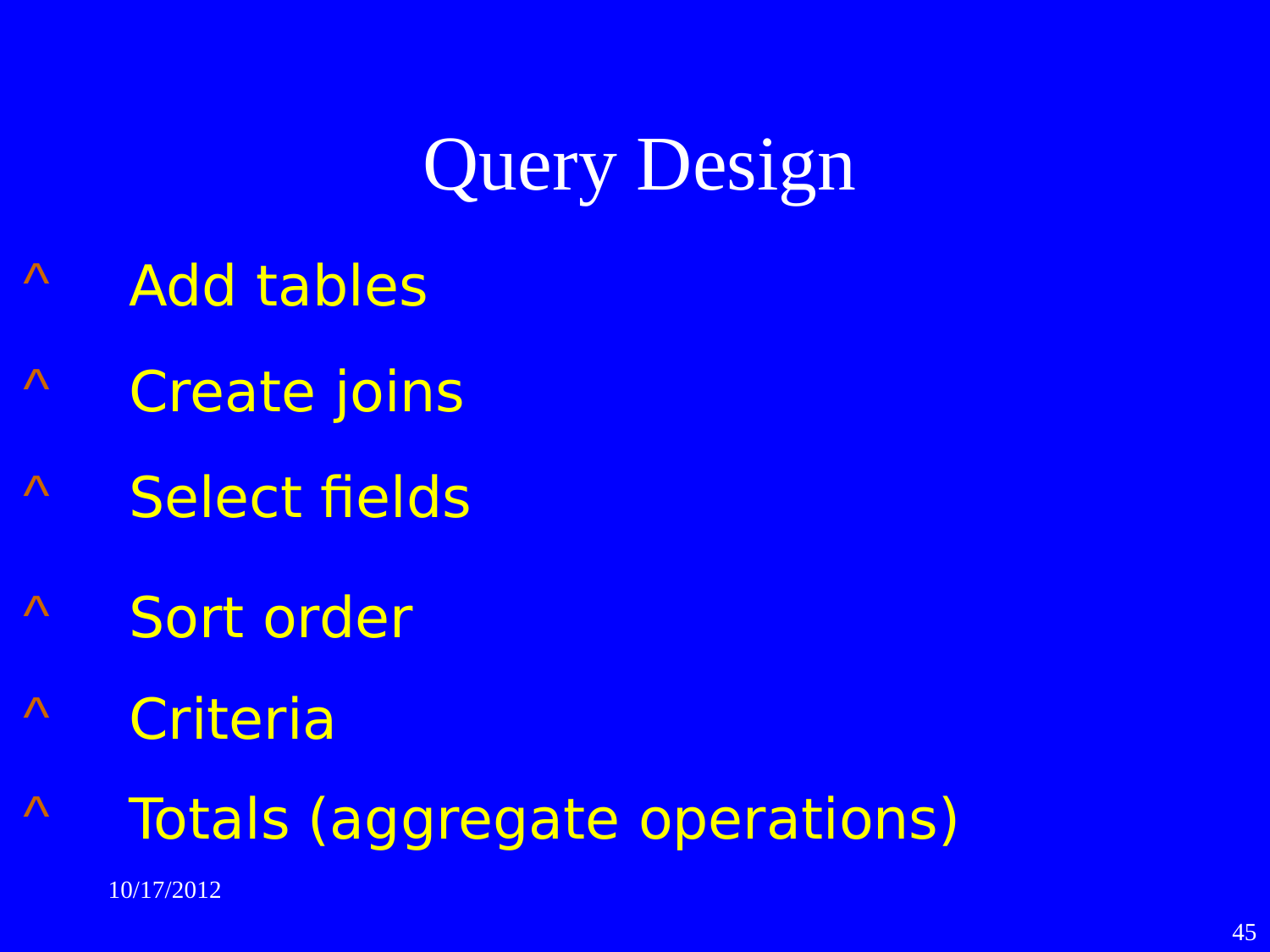

Query Design
Add tables
Create joins
Select fields
Sort order
Criteria
Totals (aggregate operations)
10/17/2012
45